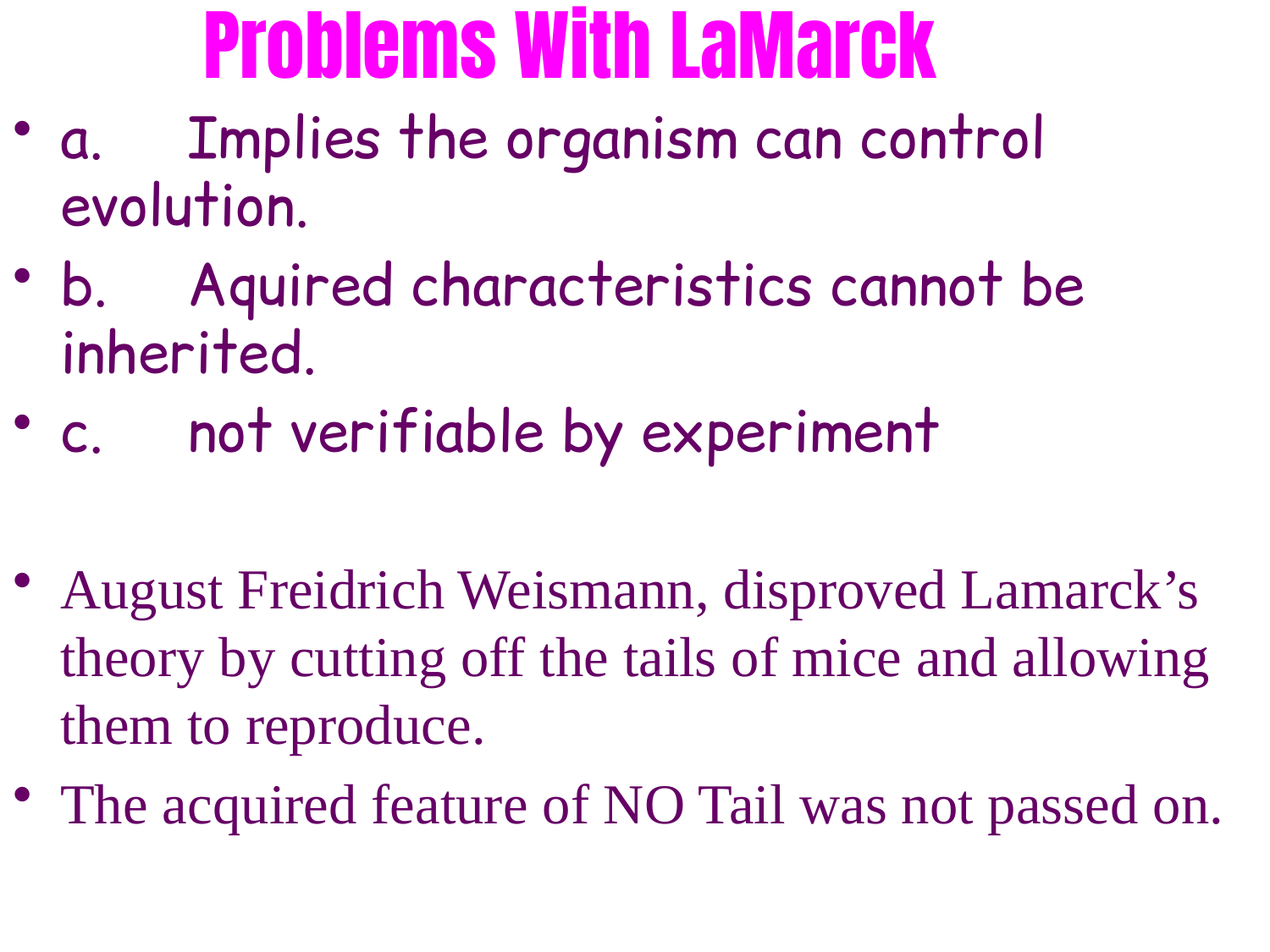

# Problems With LaMarck
a.	Implies the organism can control evolution.
b. 	Aquired characteristics cannot be inherited.
c.	not verifiable by experiment

August Freidrich Weismann, disproved Lamarck’s theory by cutting off the tails of mice and allowing them to reproduce.
The acquired feature of NO Tail was not passed on.

7